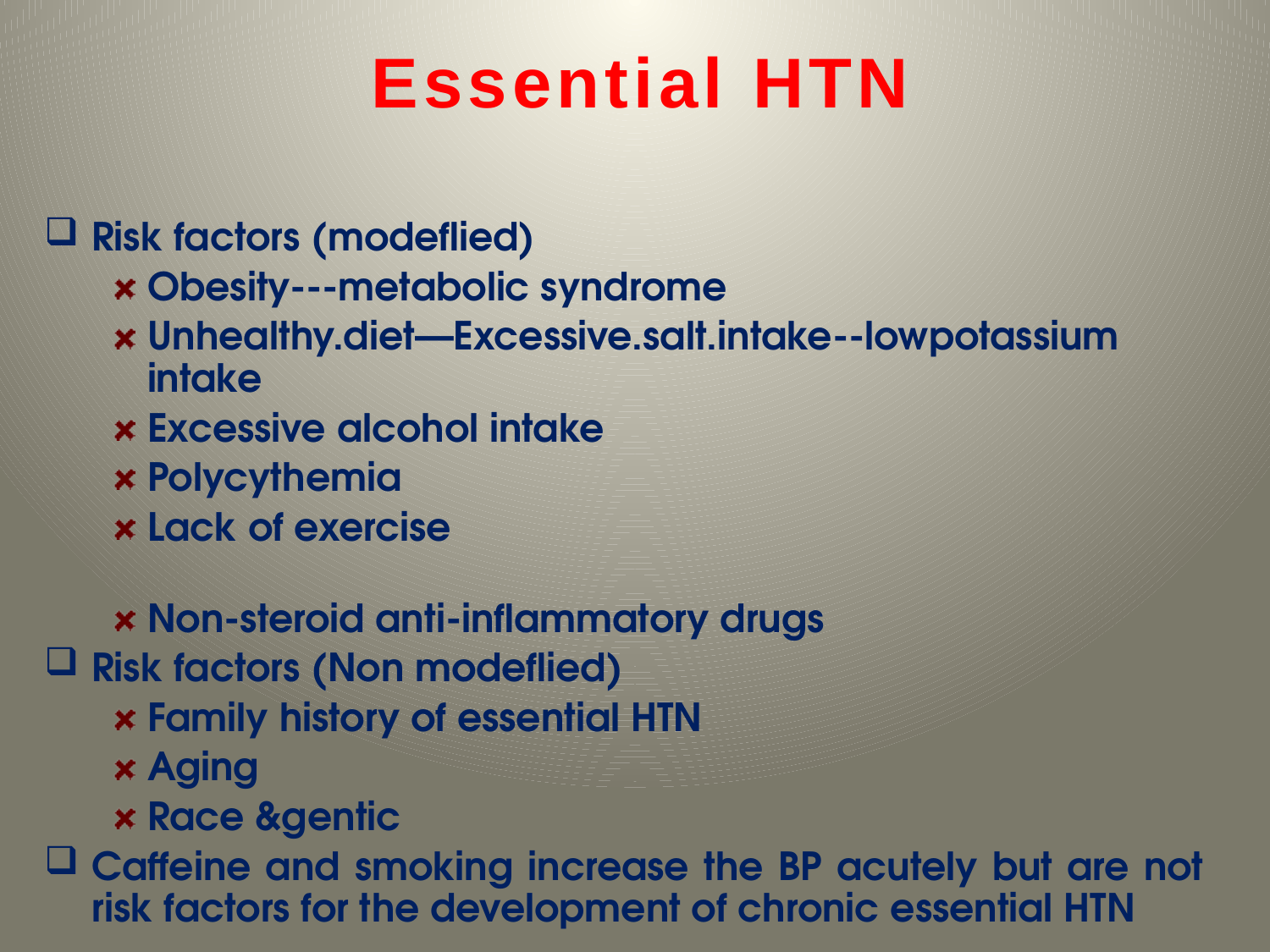

Essential HTN
Risk factors (modeflied)
Obesity---metabolic syndrome
Unhealthy.diet—Excessive.salt.intake--lowpotassium intake
Excessive alcohol intake
Polycythemia
Lack of exercise
Non-steroid anti-inflammatory drugs
Risk factors (Non modeflied)
Family history of essential HTN
Aging
Race &gentic
Caffeine and smoking increase the BP acutely but are not risk factors for the development of chronic essential HTN